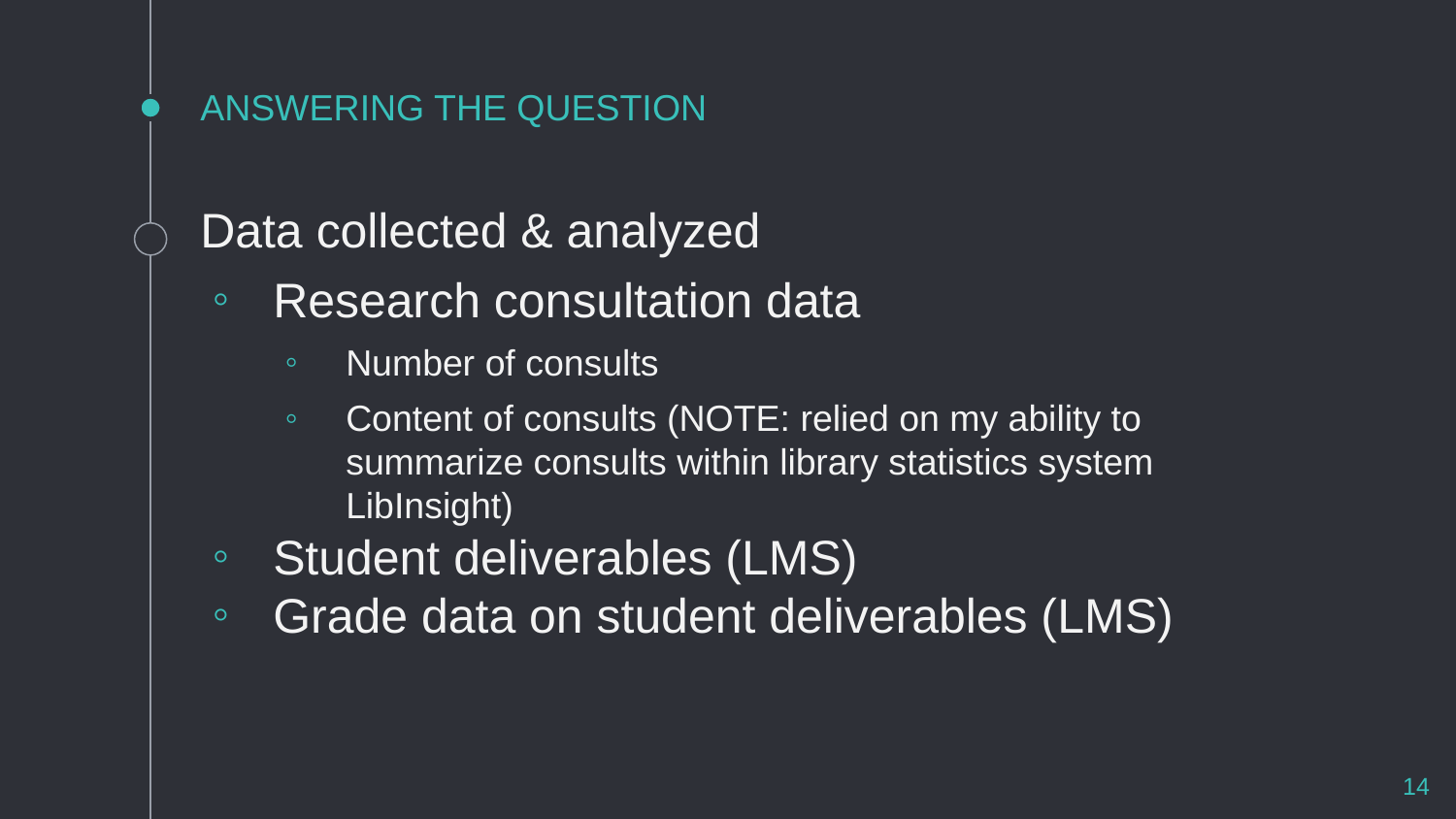

# ANSWERING THE QUESTION
Data collected & analyzed
Research consultation data
Number of consults
Content of consults (NOTE: relied on my ability to summarize consults within library statistics system LibInsight)
Student deliverables (LMS)
Grade data on student deliverables (LMS)
14